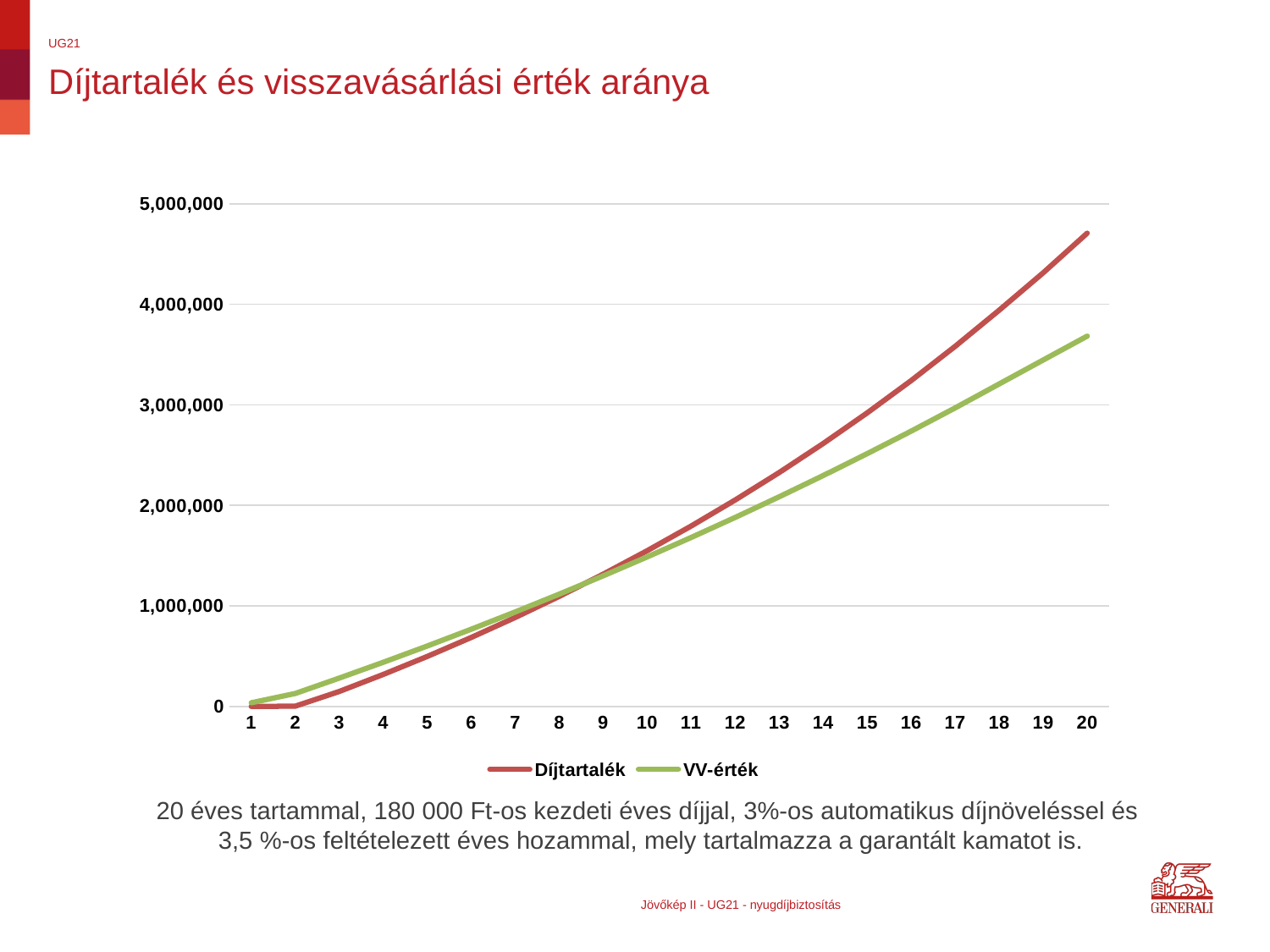

UG21
# Díjtartalék és visszavásárlási érték aránya

### Chart

| Category | Díjtartalék | VV-érték |
|---|---|---|
20 éves tartammal, 180 000 Ft-os kezdeti éves díjjal, 3%-os automatikus díjnöveléssel és
 3,5 %-os feltételezett éves hozammal, mely tartalmazza a garantált kamatot is.
Jövőkép II - UG21 - nyugdíjbiztosítás